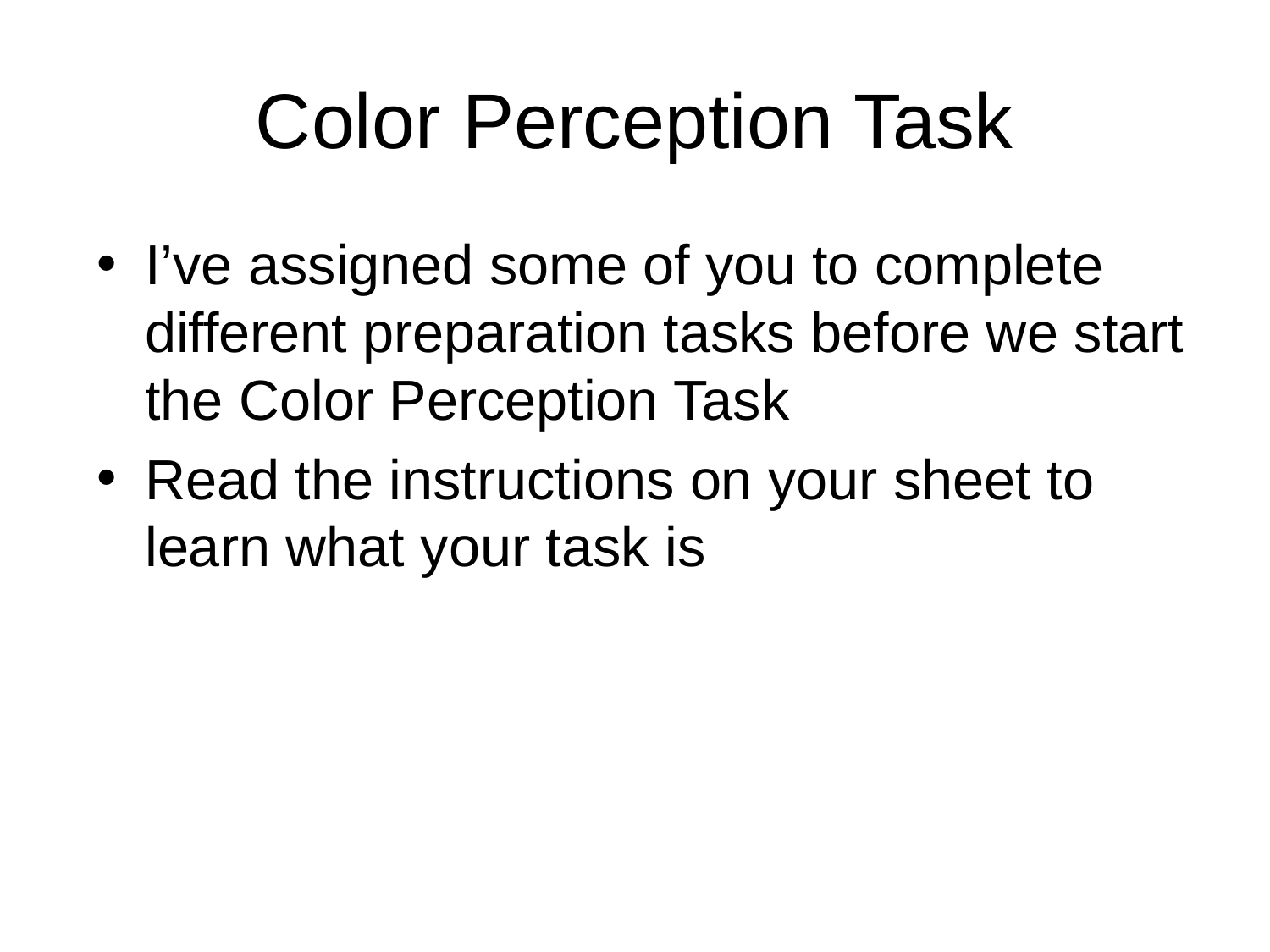

# Color Perception Task
I’ve assigned some of you to complete different preparation tasks before we start the Color Perception Task
Read the instructions on your sheet to learn what your task is